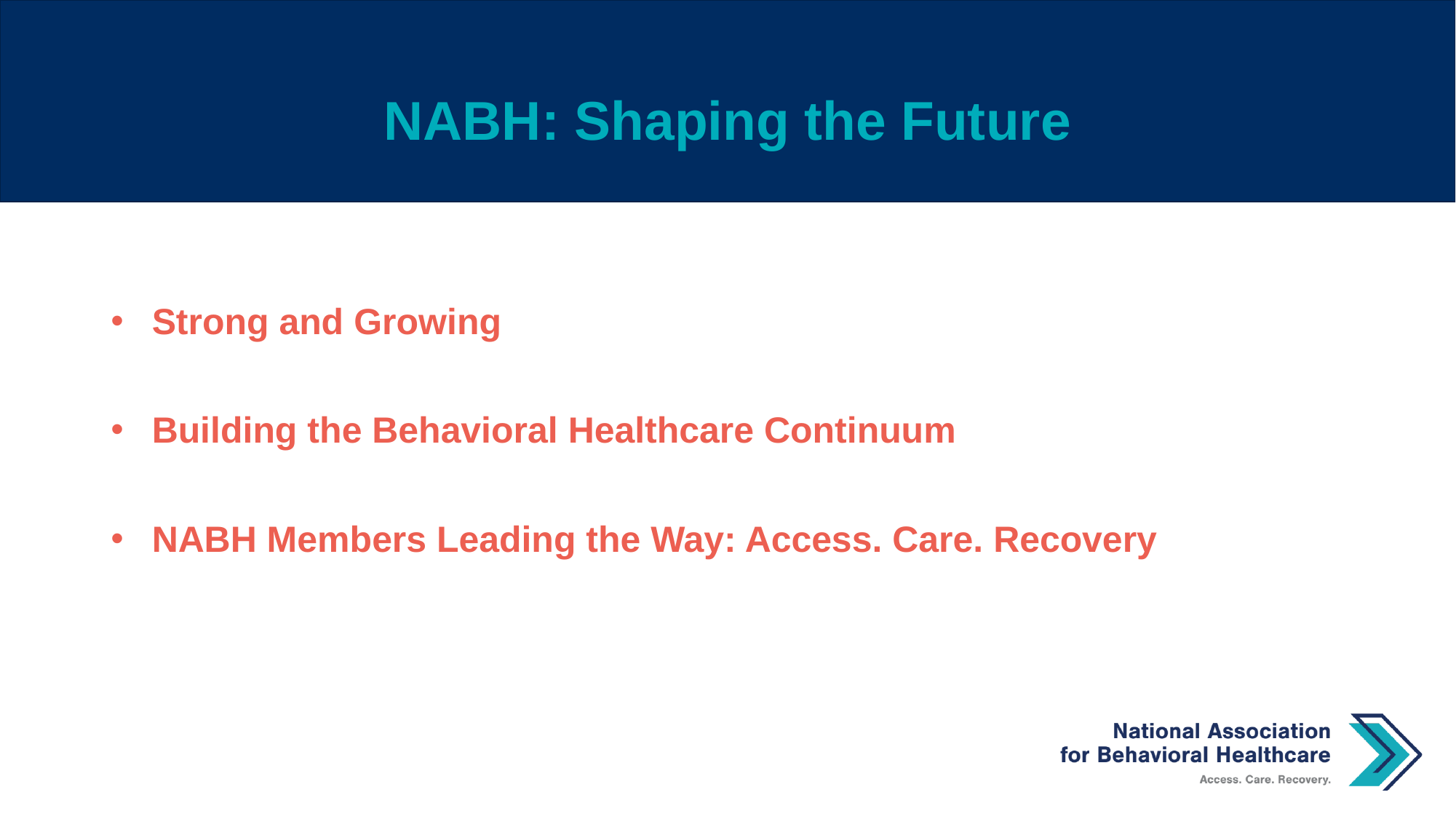

# NABH: Shaping the Future

Strong and Growing

Building the Behavioral Healthcare Continuum

NABH Members Leading the Way: Access. Care. Recovery